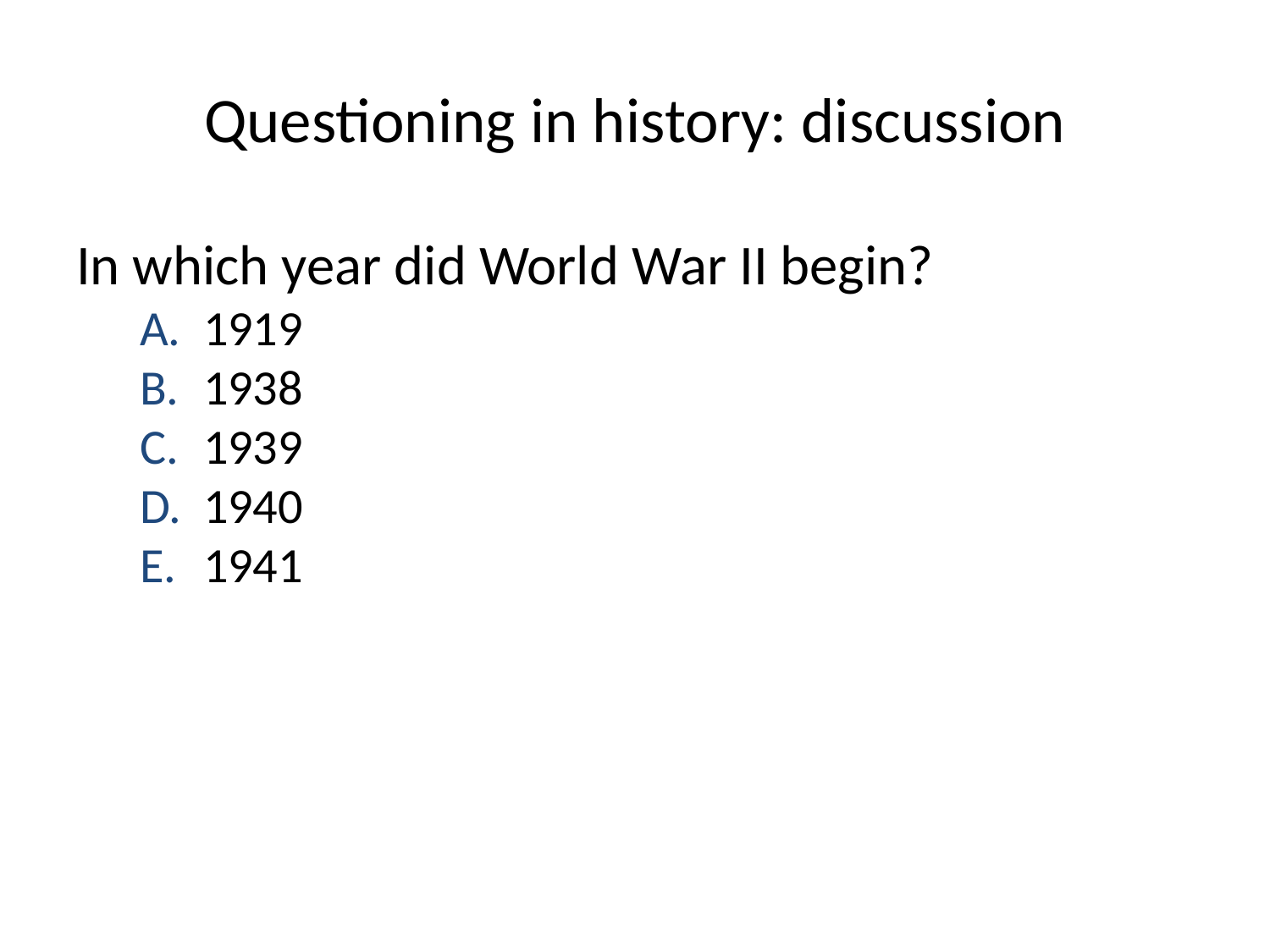

# Questioning in history: discussion
In which year did World War II begin?
1919
1938
1939
1940
1941